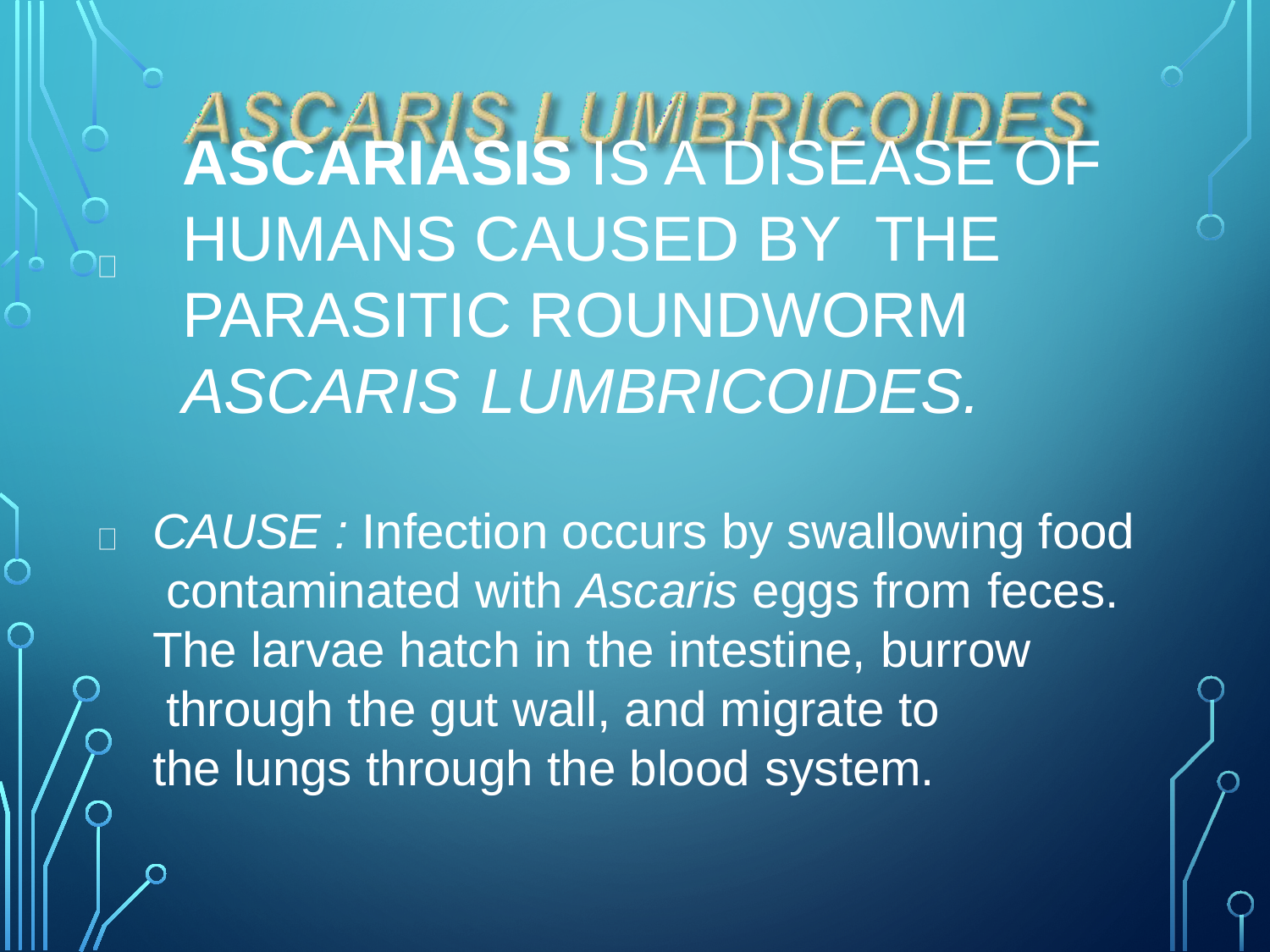

# Ascariasis is a disease of humans caused by  the parasitic roundworm Ascaris lumbricoides.

CAUSE : Infection occurs by swallowing food  contaminated with Ascaris eggs from feces.
The larvae hatch in the intestine, burrow  through the gut wall, and migrate to
the lungs through the blood system.